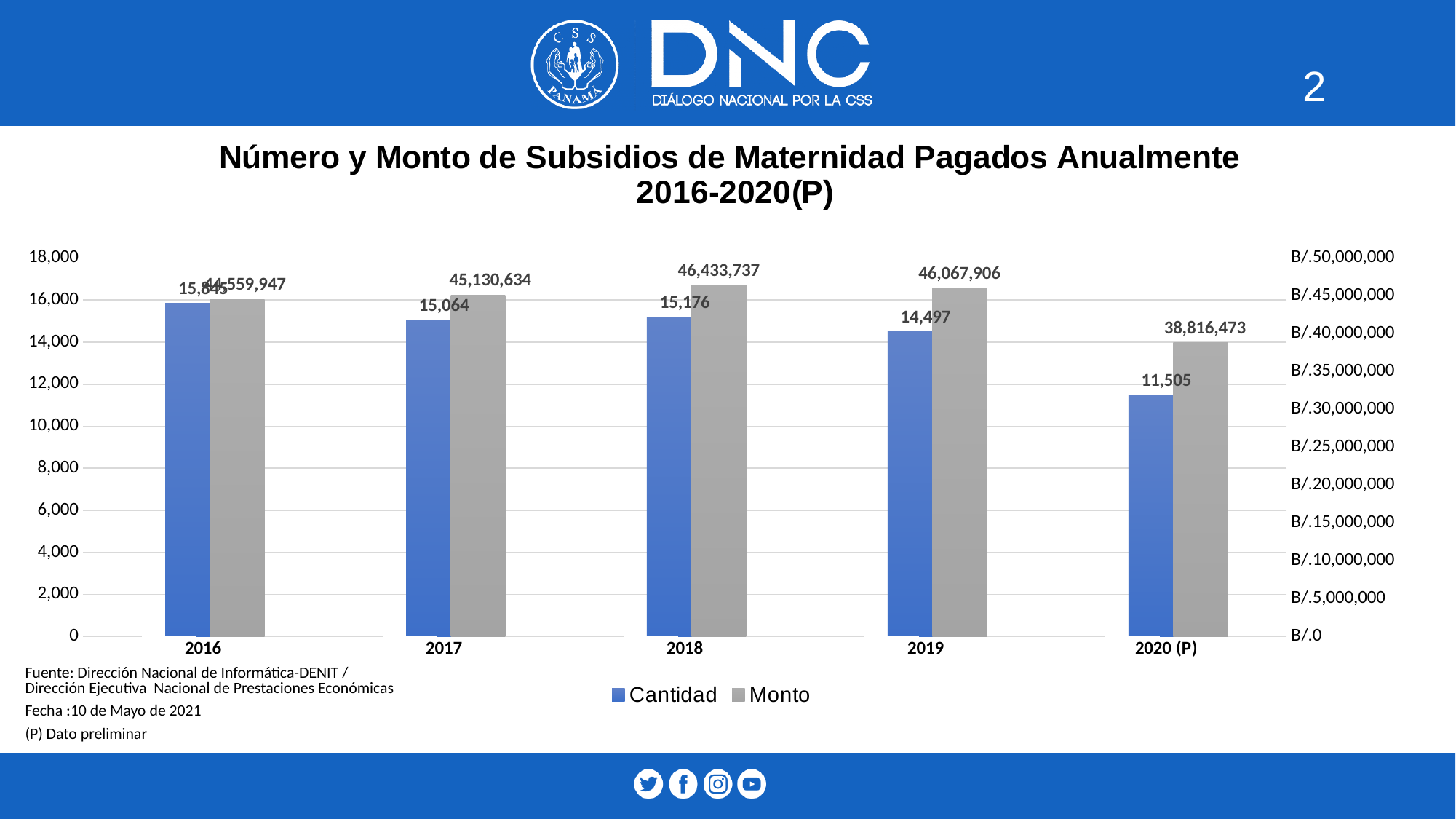

2

### Chart: Número y Monto de Subsidios de Maternidad Pagados Anualmente
2016-2020(P)

| Category | Cantidad | Promedio | Monto |
|---|---|---|---|
| 2016 | 15845.0 | 2812.2402650678446 | 44559947.0 |
| 2017 | 15064.0 | 2995.926334306957 | 45130634.3 |
| 2018 | 15176.0 | 3059.6821955719556 | 46433737.0 |
| 2019 | 14497.0 | 3177.754431951438 | 46067906.0 |
| 2020 (P) | 11505.0 | 3373.8785380269446 | 38816472.58 |
| Fuente: Dirección Nacional de Informática-DENIT / Dirección Ejecutiva Nacional de Prestaciones Económicas |
| --- |
| Fecha :10 de Mayo de 2021 |
| (P) Dato preliminar |